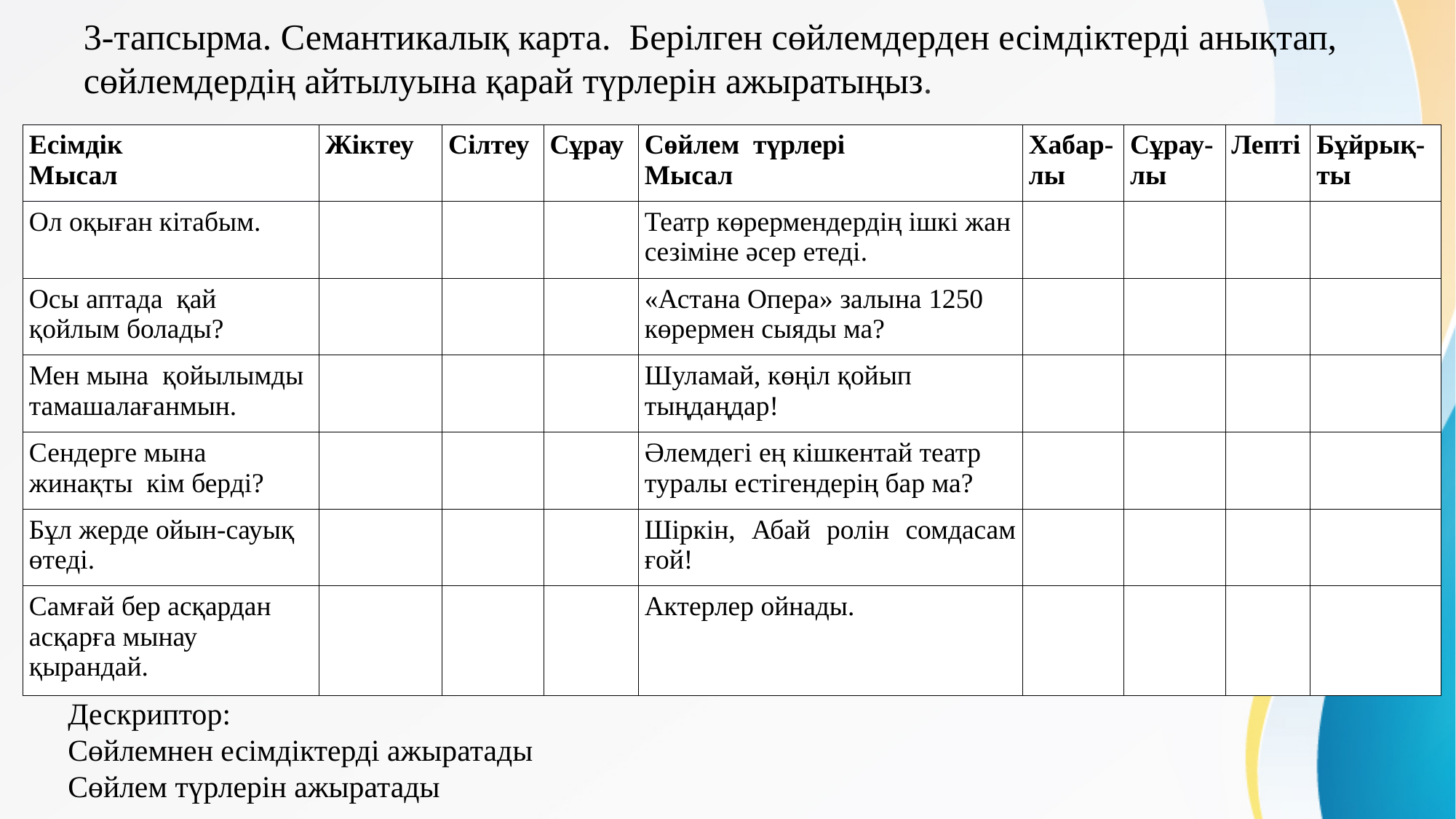

# 3-тапсырма. Семантикалық карта.  Берілген сөйлемдерден есімдіктерді анықтап,  сөйлемдердің айтылуына қарай түрлерін ажыратыңыз.

| Есімдік Мысал | Жіктеу | Сілтеу | Сұрау | Сөйлем түрлері Мысал | Хабар-лы | Сұрау-лы | Лепті | Бұйрық-ты |
| --- | --- | --- | --- | --- | --- | --- | --- | --- |
| Ол оқыған кітабым. |  |  |  | Театр көрермендердің ішкі жан сезіміне әсер етеді. |  |  |  |  |
| Осы аптада қай қойлым болады? |  |  |  | «Астана Опера» залына 1250 көрермен сыяды ма? |  |  |  |  |
| Мен мына қойылымды тамашалағанмын. |  |  |  | Шуламай, көңіл қойып тыңдаңдар! |  |  |  |  |
| Сендерге мына жинақты кім берді? |  |  |  | Әлемдегі ең кішкентай театр туралы естігендерің бар ма? |  |  |  |  |
| Бұл жерде ойын-сауық өтеді. |  |  |  | Шіркін, Абай ролін сомдасам ғой! |  |  |  |  |
| Самғай бер асқардан асқарға мынау қырандай. |  |  |  | Актерлер ойнады. |  |  |  |  |
Дескриптор:
Сөйлемнен есімдіктерді ажыратады
Сөйлем түрлерін ажыратады